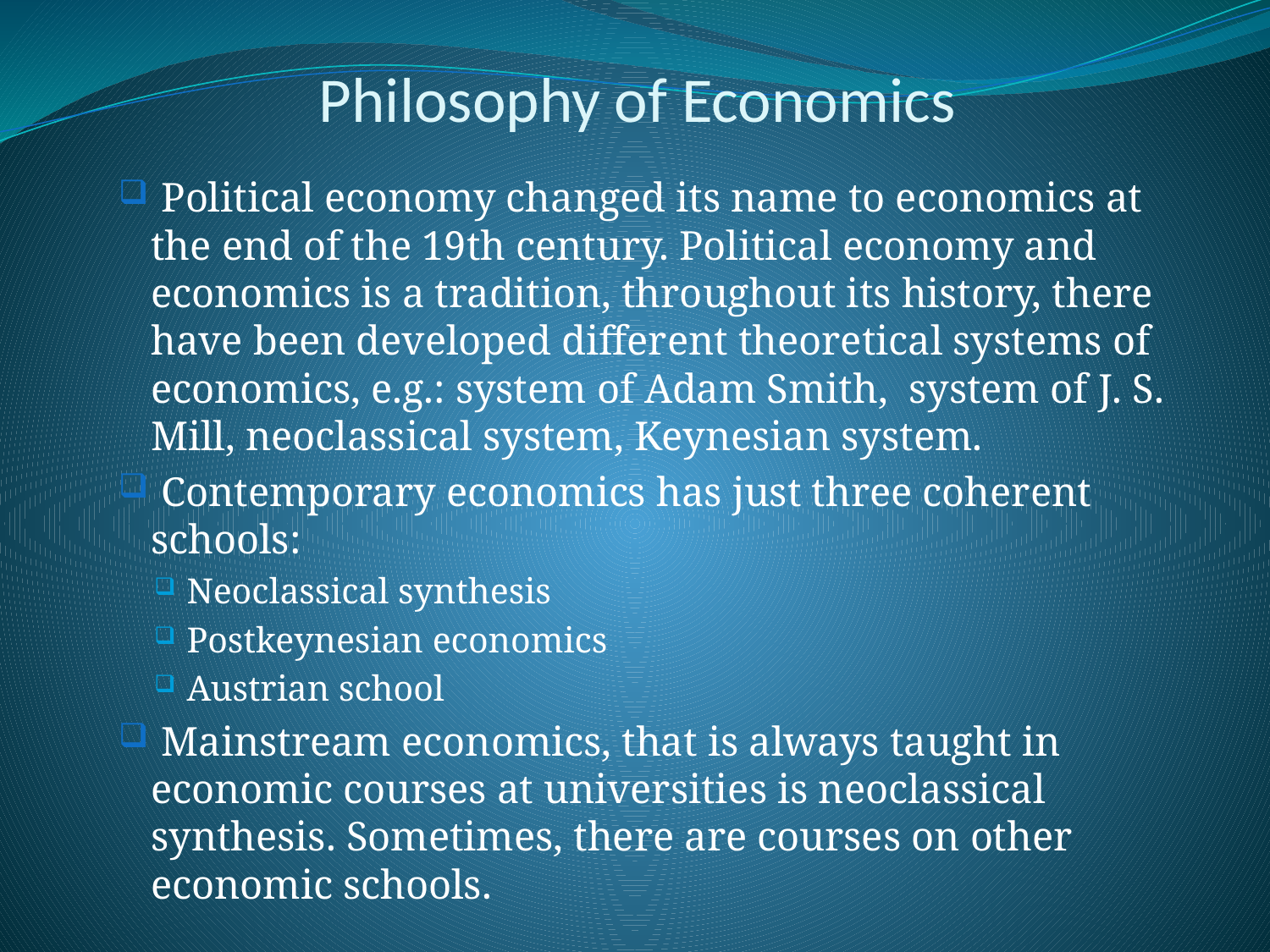

# Philosophy of Economics
 Political economy changed its name to economics at the end of the 19th century. Political economy and  economics is a tradition, throughout its history, there have been developed different theoretical systems of economics, e.g.: system of Adam Smith,  system of J. S. Mill, neoclassical system, Keynesian system.
 Contemporary economics has just three coherent schools:
Neoclassical synthesis
Postkeynesian economics
Austrian school
 Mainstream economics, that is always taught in economic courses at universities is neoclassical synthesis. Sometimes, there are courses on other economic schools.